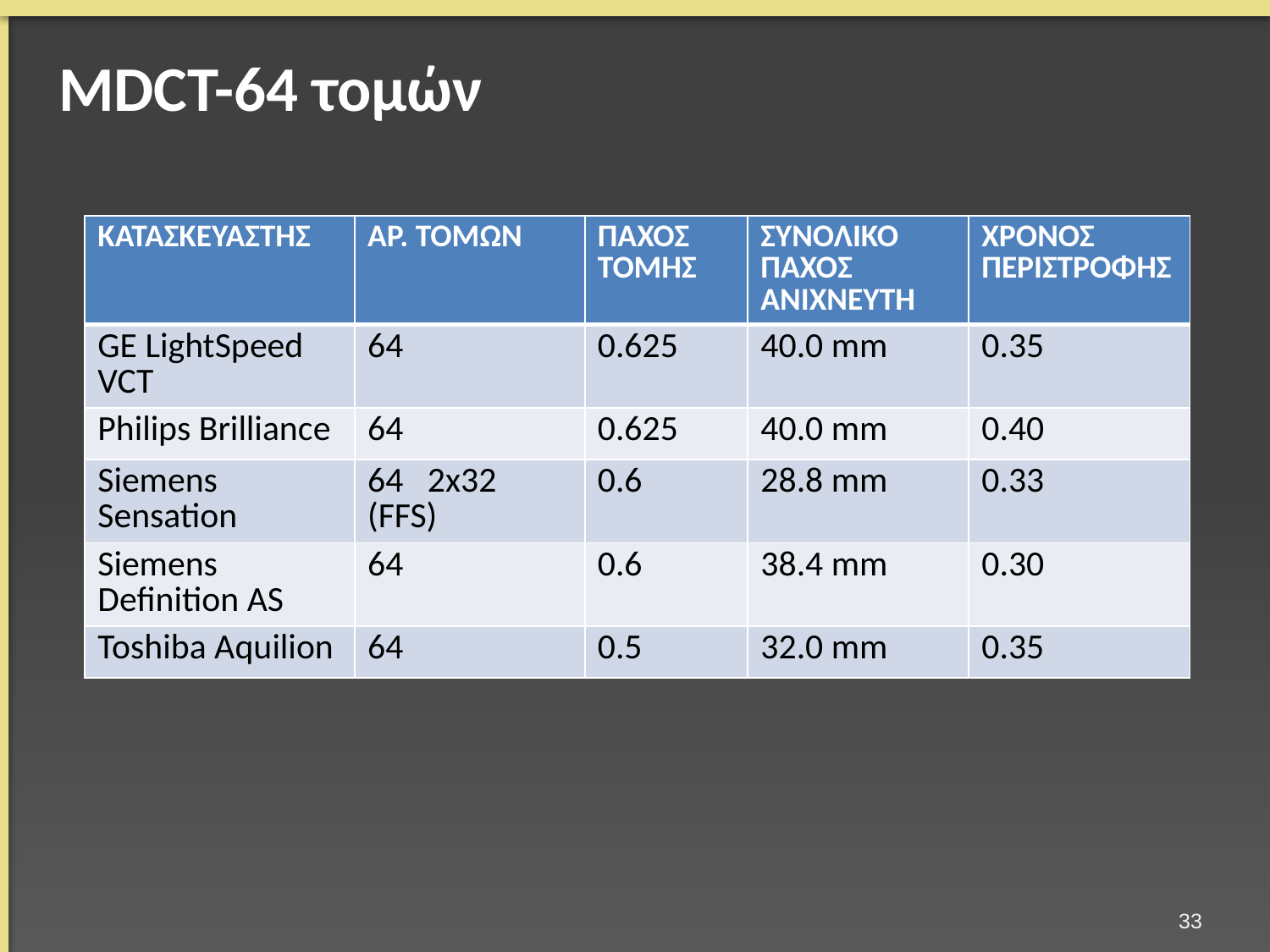

# MDCT-64 τομών
| ΚΑΤΑΣΚΕΥΑΣΤΗΣ | ΑΡ. ΤΟΜΩΝ | ΠΑΧΟΣ ΤΟΜΗΣ | ΣΥΝΟΛΙΚΟ ΠΑΧΟΣ ΑΝΙΧΝΕΥΤΗ | ΧΡΟΝΟΣ ΠΕΡΙΣΤΡΟΦΗΣ |
| --- | --- | --- | --- | --- |
| GE LightSpeed VCT | 64 | 0.625 | 40.0 mm | 0.35 |
| Philips Brilliance | 64 | 0.625 | 40.0 mm | 0.40 |
| Siemens Sensation | 64 2x32 (FFS) | 0.6 | 28.8 mm | 0.33 |
| Siemens Definition AS | 64 | 0.6 | 38.4 mm | 0.30 |
| Toshiba Aquilion | 64 | 0.5 | 32.0 mm | 0.35 |
33